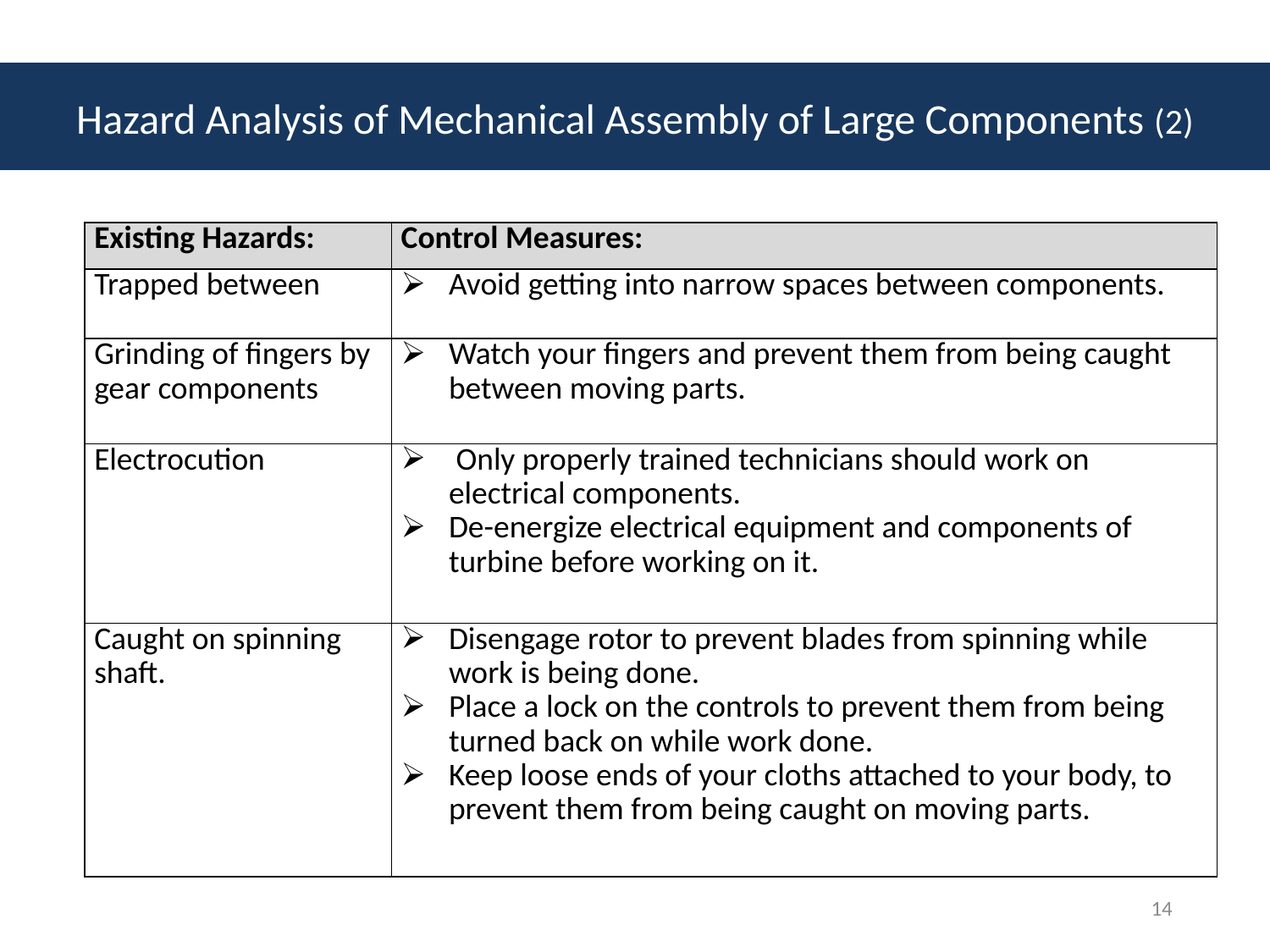

# Hazard Analysis of Mechanical Assembly of Large Components (2)

| Existing Hazards: | Control Measures: |
| --- | --- |
| Trapped between | Avoid getting into narrow spaces between components. |
| Grinding of fingers by gear components | Watch your fingers and prevent them from being caught between moving parts. |
| Electrocution | Only properly trained technicians should work on electrical components. De-energize electrical equipment and components of turbine before working on it. |
| Caught on spinning shaft. | Disengage rotor to prevent blades from spinning while work is being done. Place a lock on the controls to prevent them from being turned back on while work done. Keep loose ends of your cloths attached to your body, to prevent them from being caught on moving parts. |
14